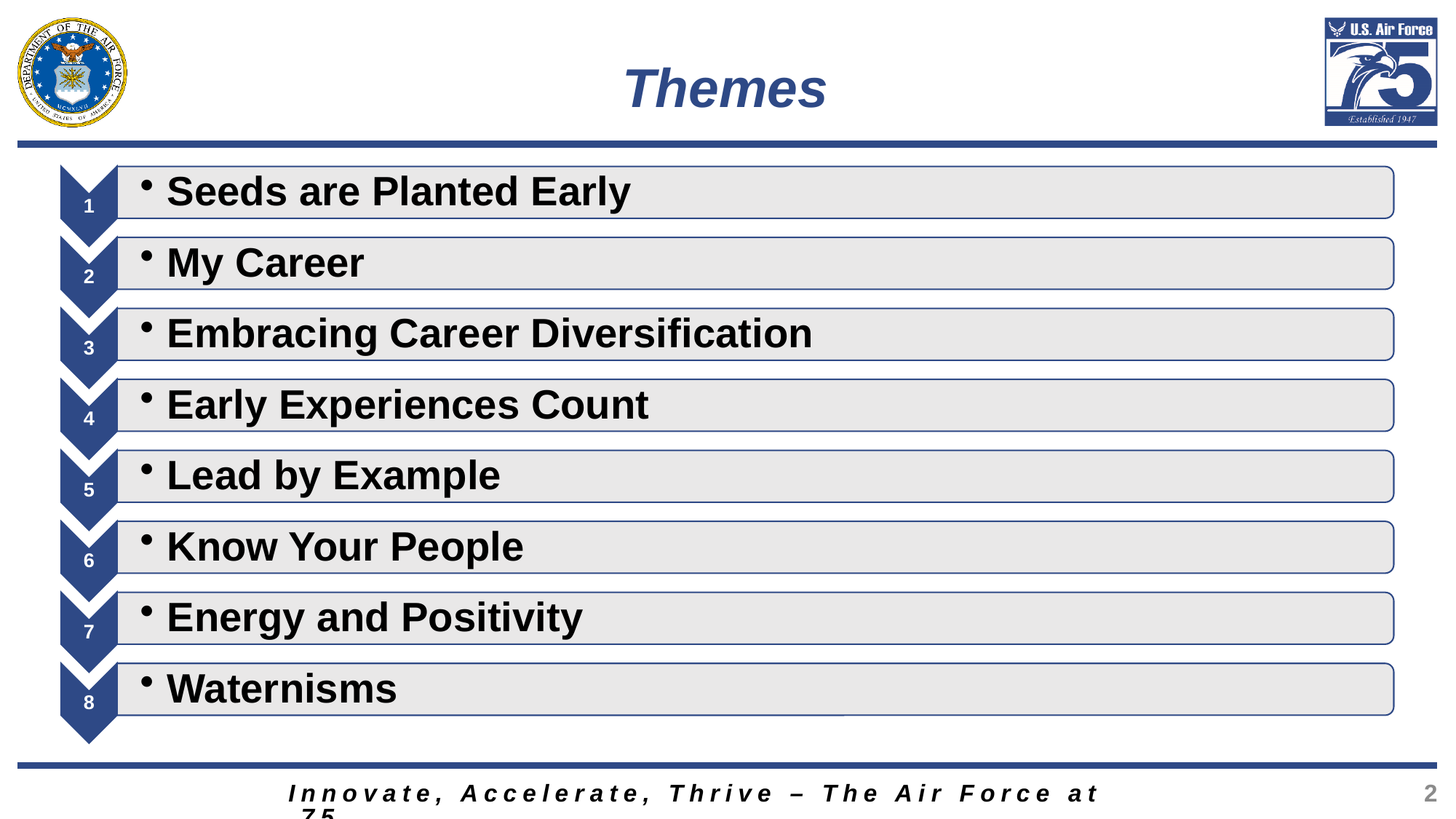

# Themes
1
Seeds are Planted Early
2
My Career
3
Embracing Career Diversification
4
Early Experiences Count
5
Lead by Example
6
Know Your People
7
Energy and Positivity
8
Waternisms
Innovate, Accelerate, Thrive – The Air Force at 75
2